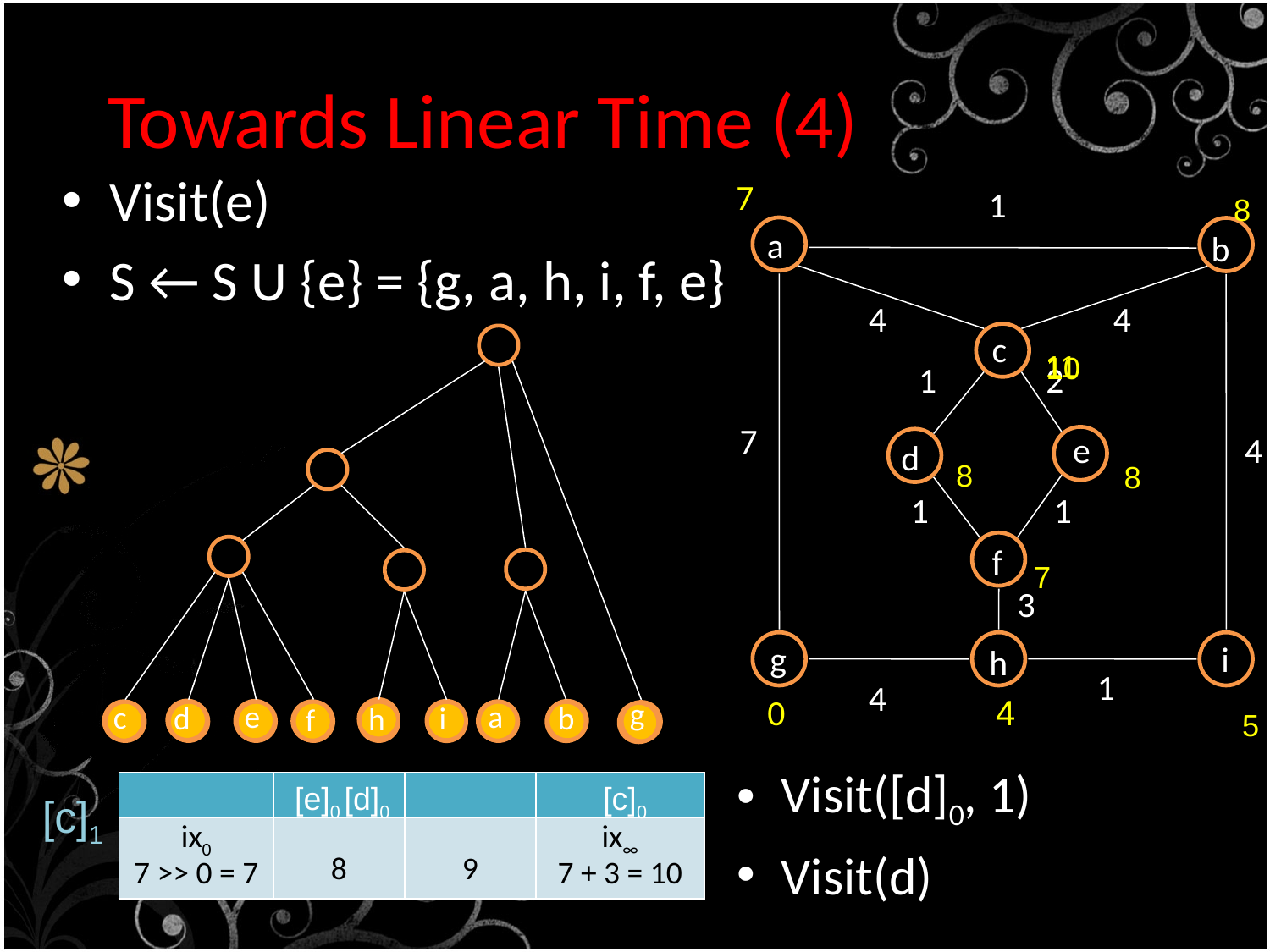

# Towards Linear Time (4)
8
Visit(e)
S ← S U {e} = {g, a, h, i, f, e}

1
a

b

4
4
c

2
1

7
e
4

d

1
1

f
3

g
i

h

1
4
7
11

g
e
a
c
i
b
d
h
f

10
8
8
7
5
0
4

Visit([d]0, 1)
Visit(d)
|  |  |  |  |
| --- | --- | --- | --- |
| ix0 7 >> 0 = 7 | 8 | 9 | ix∞ 7 + 3 = 10 |
[e]0
[d]0
[c]0
[c]1